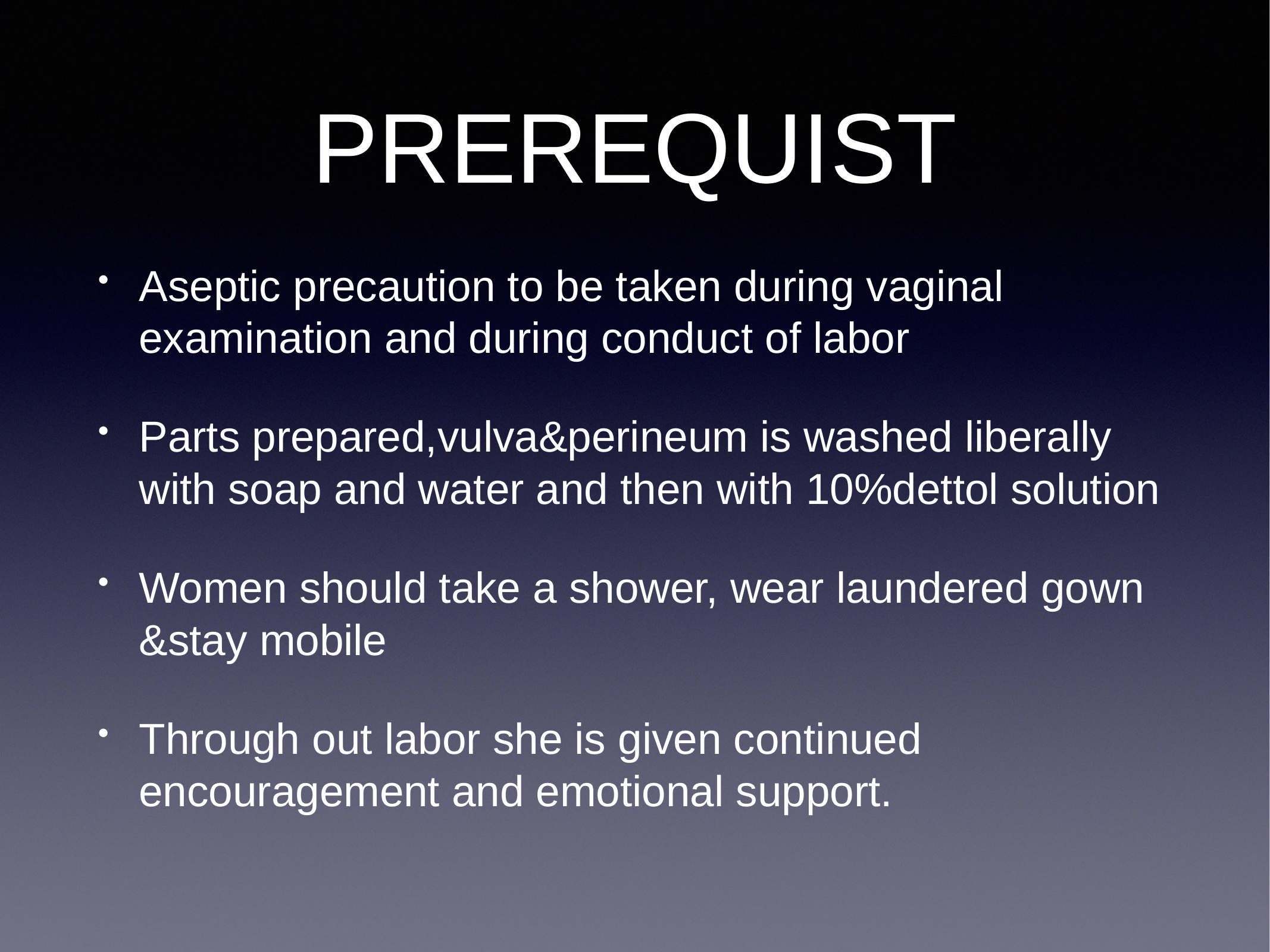

# PREREQUIST
Aseptic precaution to be taken during vaginal examination and during conduct of labor
Parts prepared,vulva&perineum is washed liberally with soap and water and then with 10%dettol solution
Women should take a shower, wear laundered gown &stay mobile
Through out labor she is given continued encouragement and emotional support.